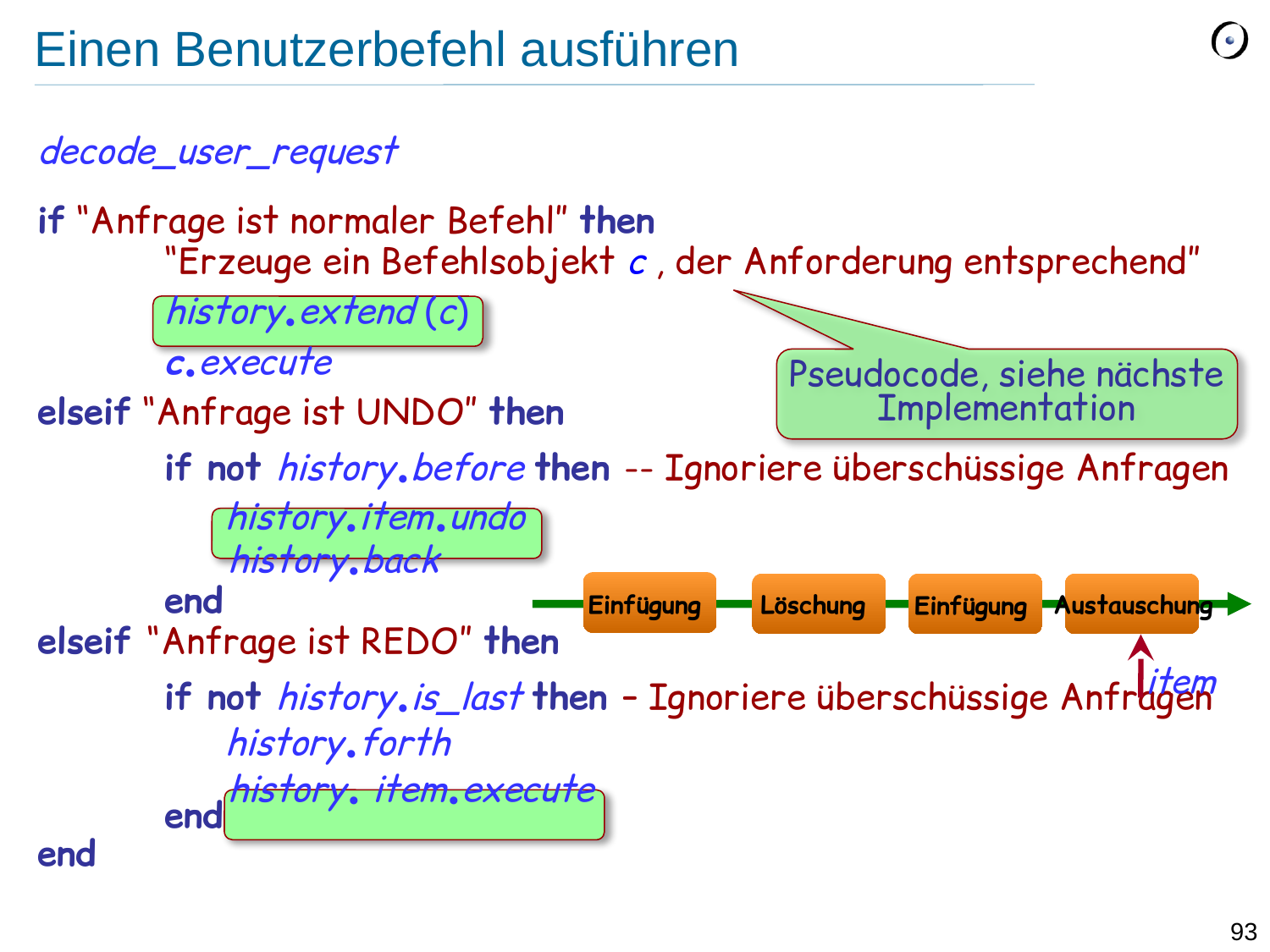

# Einen Benutzerbefehl ausführen
decode_user_request

if “Anfrage ist normaler Befehl” then
	“Erzeuge ein Befehlsobjekt c , der Anforderung entsprechend”
	history.extend (c)
	c.execute
elseif “Anfrage ist UNDO” then
	if not history.before then -- Ignoriere überschüssige Anfragen
	    history.item.undo
	      history.back
	end
elseif “Anfrage ist REDO” then
	if not history.is_last then – Ignoriere überschüssige Anfragen	    history.forth
	      history. item.execute
	end
end

Pseudocode, siehe nächste Implementation

Einfügung
Einfügung
Austauschung
Löschung

item